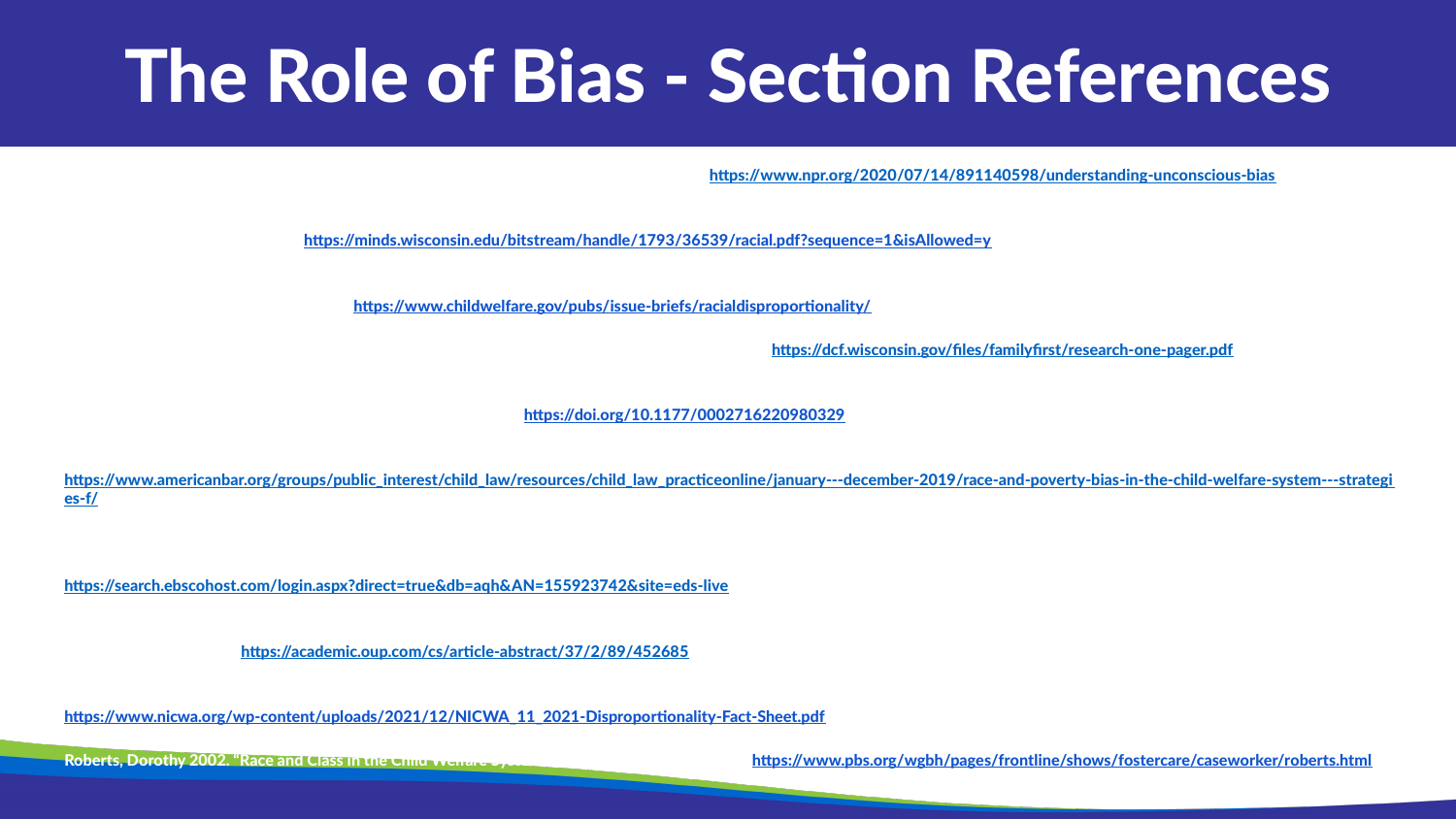

The Role of Bias - Section References
Agarwal, Pragya. 2020. “Understanding Unconscious Bias.” National Public Radio Interview. https://www.npr.org/2020/07/14/891140598/understanding-unconscious-bias.

Bowman, Alison, Laura Hofer, Collin O’Rourke, and Lindsay Read. 2009. “Racial Disproportionality in Wisconsin’s Child Welfare System.” Robert M. La Follette School of Public Affairs University of Wisconsin Madison. https://minds.wisconsin.edu/bitstream/handle/1793/36539/racial.pdf?sequence=1&isAllowed=y.

Child Welfare Information Gateway. 2021. “Child Welfare Practice to Address Racial Disproportionality and Disparity.” U.S. Department of Health and Human Services, Administration for Children and Families, Children's Bureau. https://www.childwelfare.gov/pubs/issue-briefs/racialdisproportionality/

Department of Children and Families (DCF). 2022. “Transforming Wisconsin’s Child Welfare System.” https://dcf.wisconsin.gov/files/familyfirst/research-one-pager.pdf.

Dettlaff, Alan. J., & Eriko Boyd. 2020. “Racial Disproportionality and Disparities in the Child Welfare System: Why Do They Exist, and What Can Be Done to Address Them?” The Annals of the American Academy of Political and Social Science, 692(1), 253–274. https://doi.org/10.1177/0002716220980329.

Ellis, Krista. 2019. “Race and Poverty Bias in the Child Welfare System: Strategies for Child Welfare Practitioners.” American Bar Association. https://www.americanbar.org/groups/public_interest/child_law/resources/child_law_practiceonline/january---december-2019/race-and-poverty-bias-in-the-child-welfare-system---strategies-f/.

Itzkowitz, Miriam, and Katie Olson. 2022. “Closing the Front Door of Child Protection: Rethinking Mandated Reporting.” Child Welfare 100(2):77-98. https://search.ebscohost.com/login.aspx?direct=true&db=aqh&AN=155923742&site=eds-live.

Krase, Katheryn Suzanne. 2015. “Child Maltreatment Reporting by Educational Personnel: Implications for Racial Disproportionality in the Child Welfare System.” Children and Schools, 37(2), doi: 10.1093/cs/cdv005  https://academic.oup.com/cs/article-abstract/37/2/89/452685.

National Indian Child Welfare Association. 2021. “Disproportionality in Child Welfare Fact Sheet.” https://www.nicwa.org/wp-content/uploads/2021/12/NICWA_11_2021-Disproportionality-Fact-Sheet.pdf

Roberts, Dorothy 2002. “Race and Class in the Child Welfare System.” Failure to Protect Frontline. https://www.pbs.org/wgbh/pages/frontline/shows/fostercare/caseworker/roberts.html.